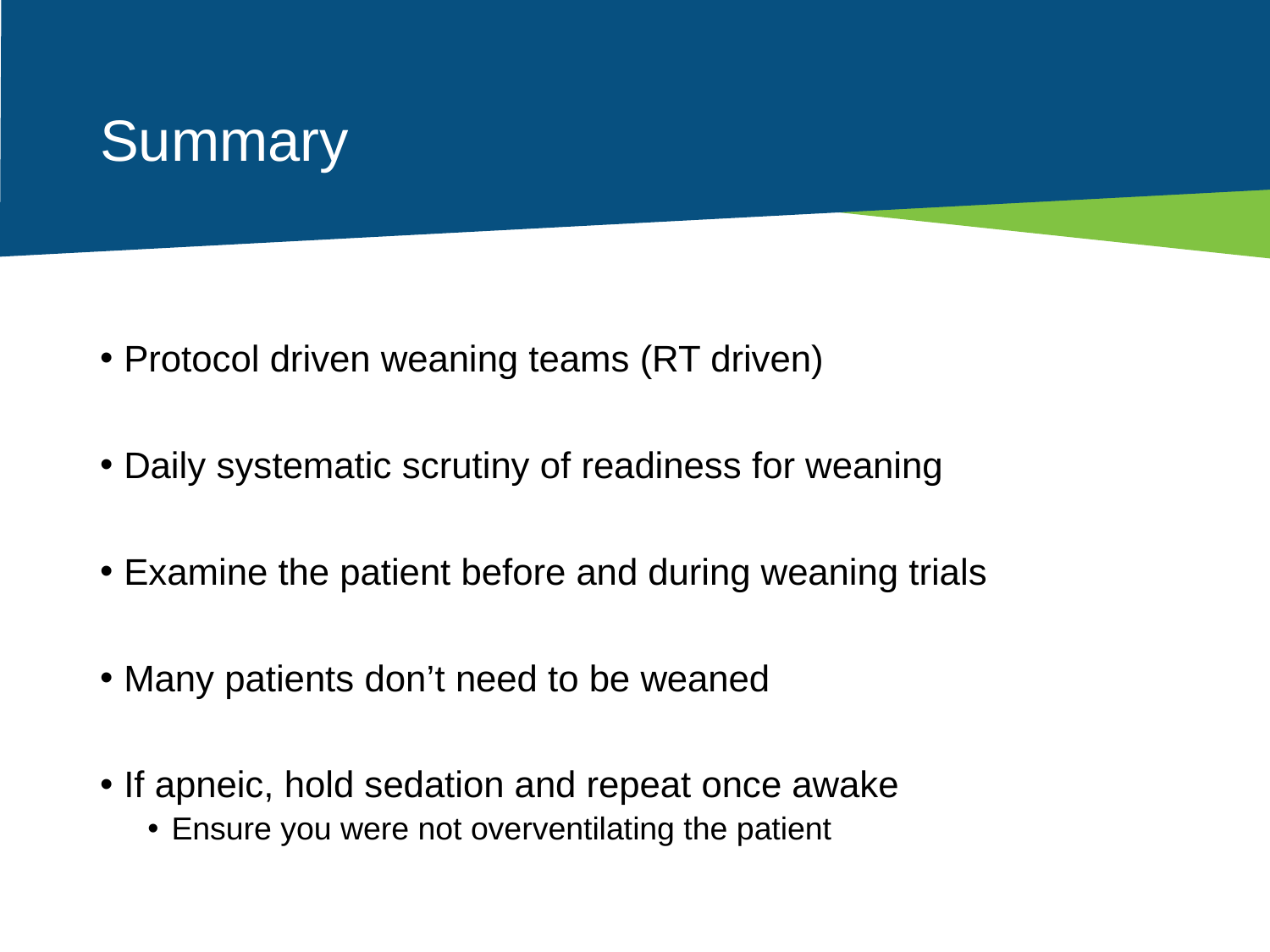

# Summary
Protocol driven weaning teams (RT driven)

Daily systematic scrutiny of readiness for weaning

Examine the patient before and during weaning trials

Many patients don’t need to be weaned

If apneic, hold sedation and repeat once awake
Ensure you were not overventilating the patient